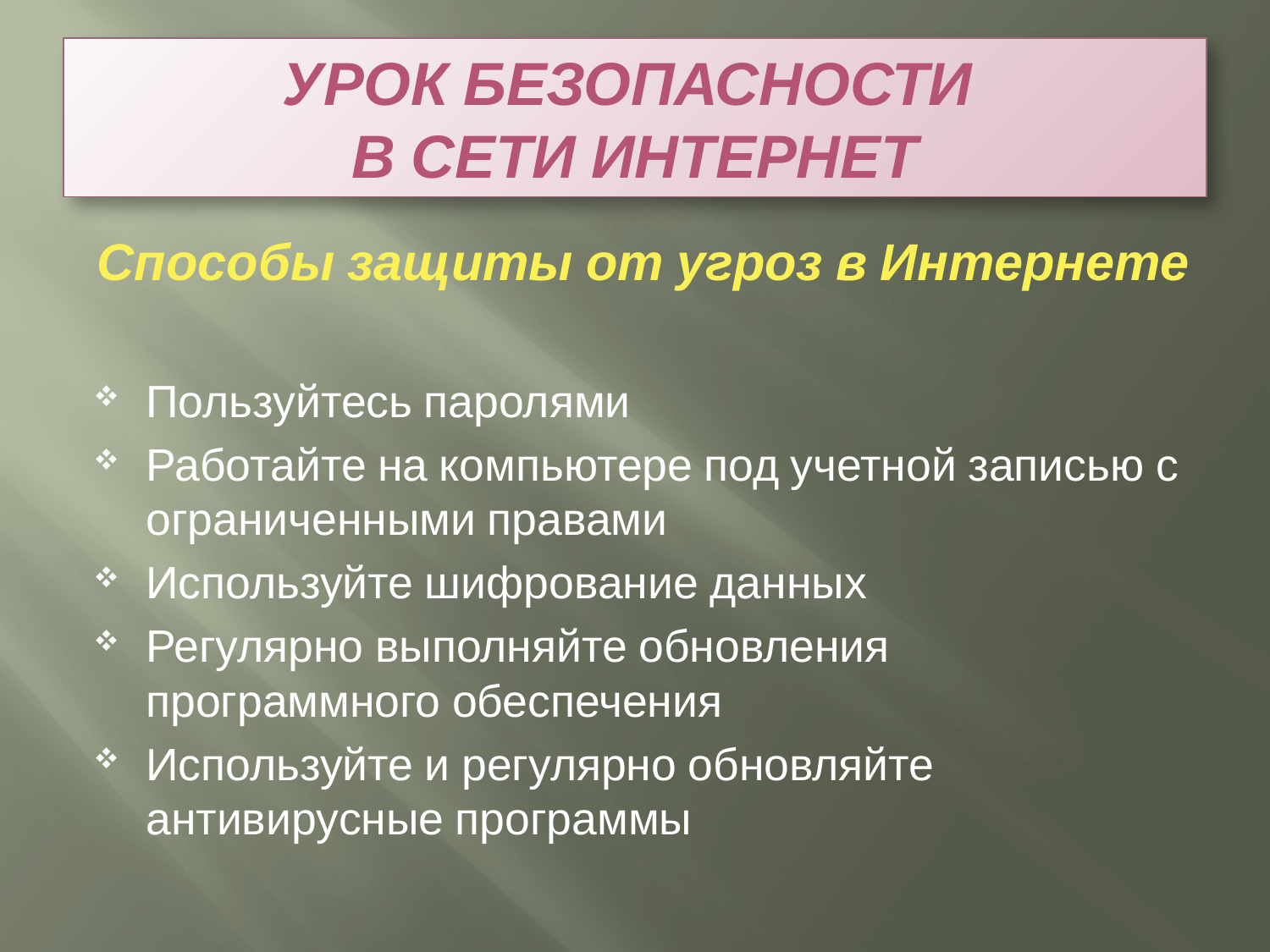

# УРОК БЕЗОПАСНОСТИ В СЕТИ ИНТЕРНЕТ
Способы защиты от угроз в Интернете

Пользуйтесь паролями
Работайте на компьютере под учетной записью с ограниченными правами
Используйте шифрование данных
Регулярно выполняйте обновления программного обеспечения
Используйте и регулярно обновляйте антивирусные программы